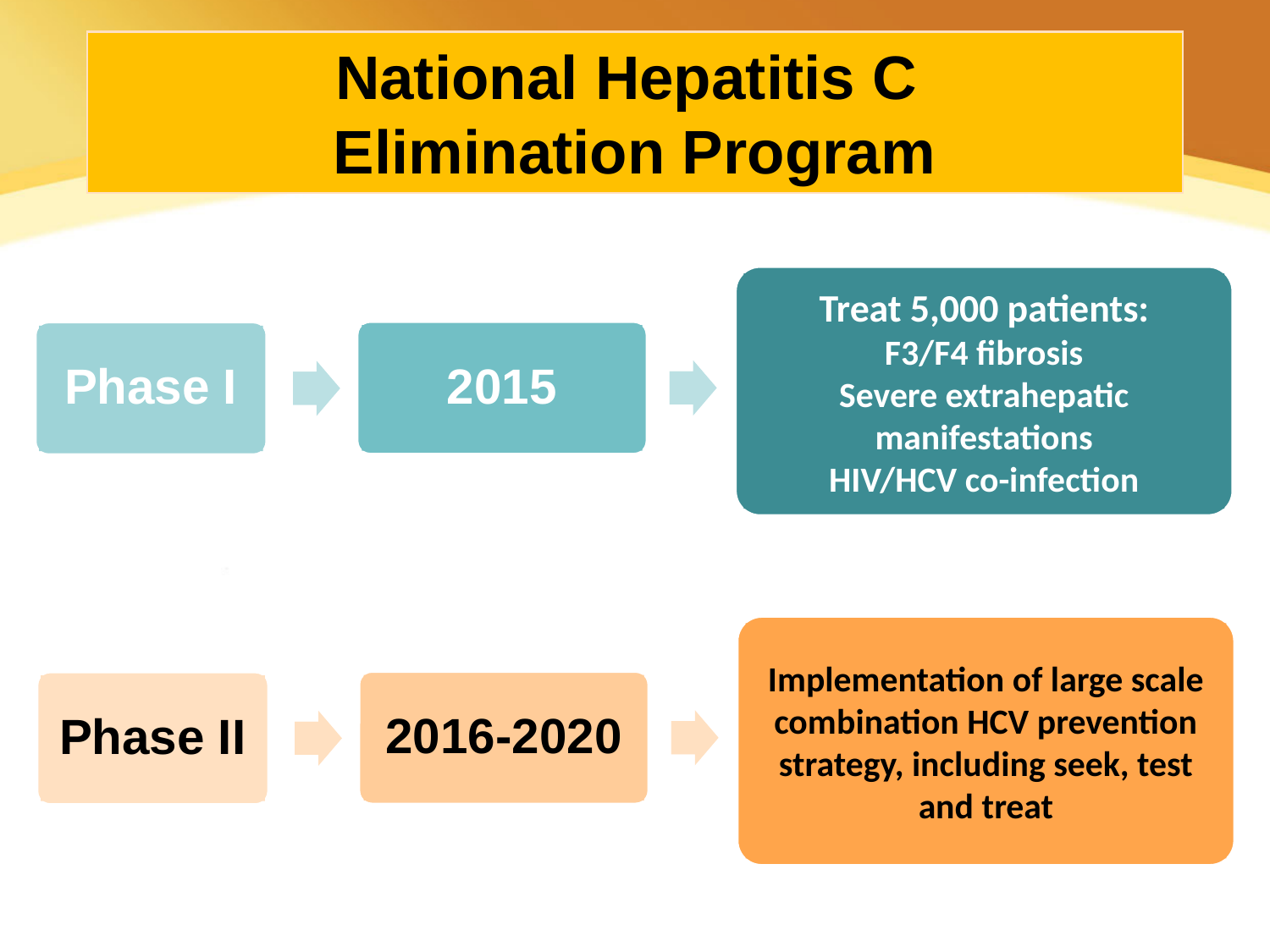

# National Hepatitis C Elimination Program

Treat 5,000 patients:
F3/F4 fibrosis
Severe extrahepatic manifestations
HIV/HCV co-infection

2015

Phase I

Implementation of large scale combination HCV prevention strategy, including seek, test and treat

2016-2020

Phase II